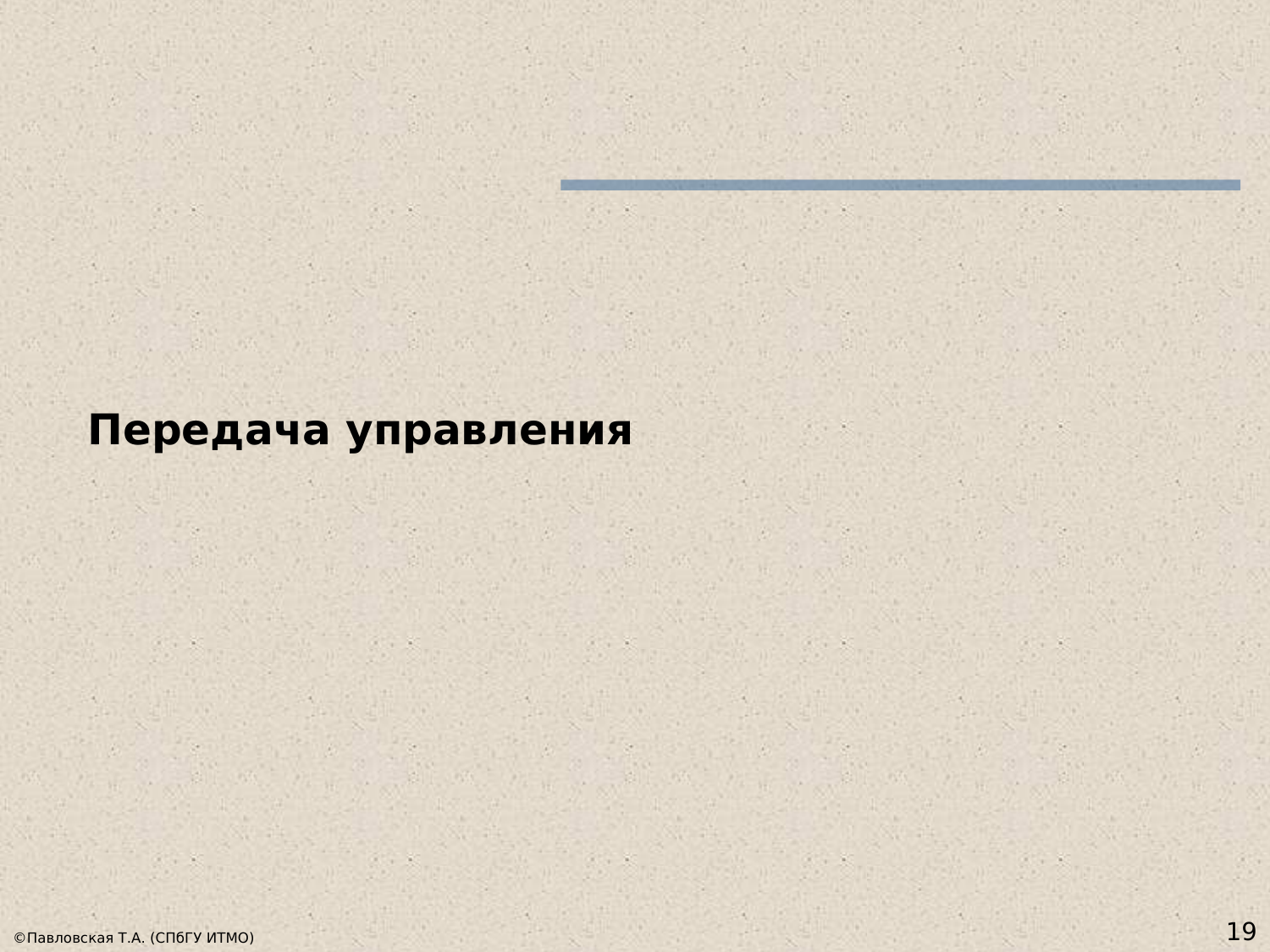

#
Передача управления
19
©Павловская Т.А. (СПбГУ ИТМО)